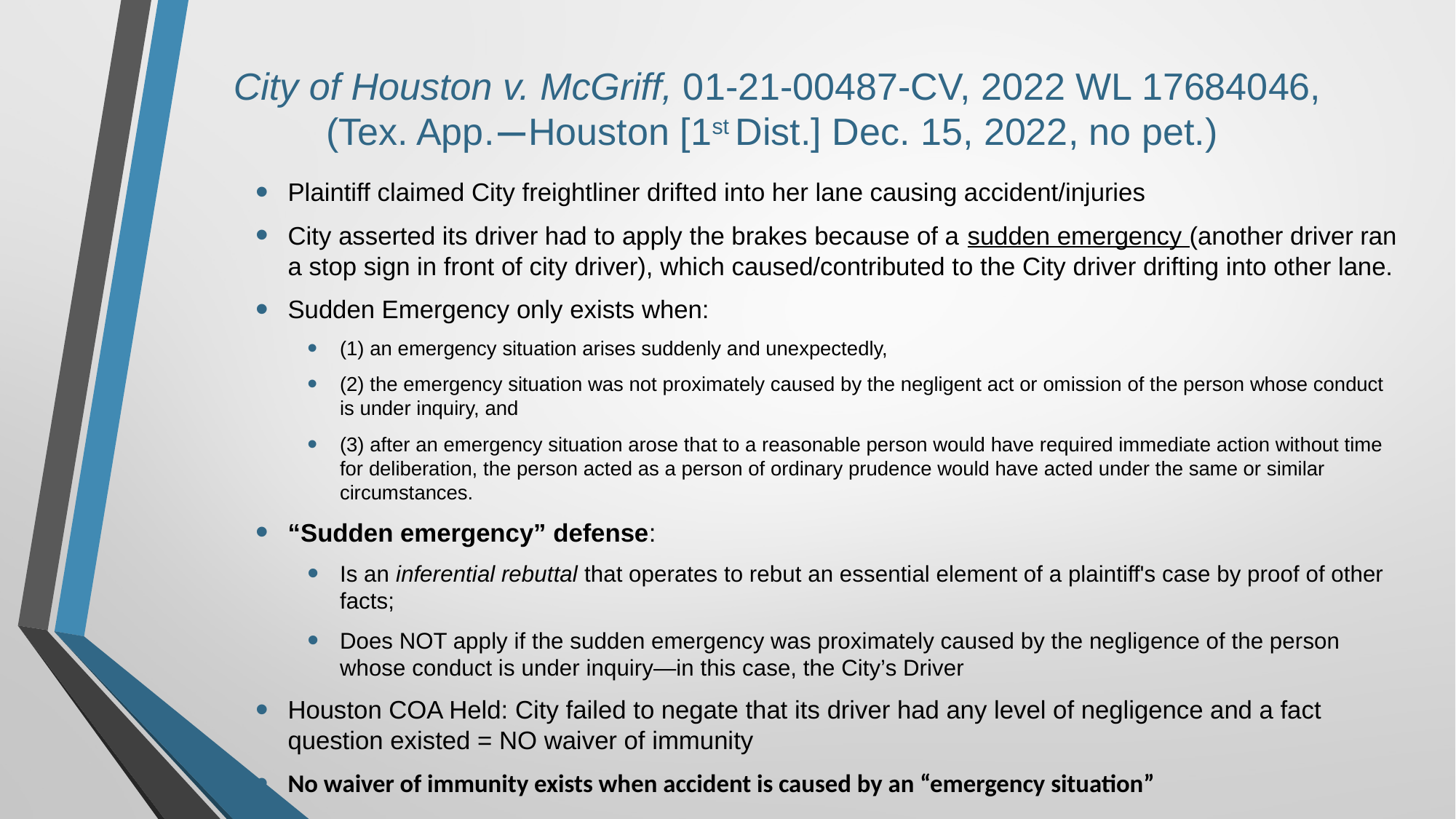

# City of Houston v. McGriff, 01-21-00487-CV, 2022 WL 17684046, (Tex. App.—Houston [1st Dist.] Dec. 15, 2022, no pet.)
Plaintiff claimed City freightliner drifted into her lane causing accident/injuries
City asserted its driver had to apply the brakes because of a sudden emergency (another driver ran a stop sign in front of city driver), which caused/contributed to the City driver drifting into other lane.
Sudden Emergency only exists when:
(1) an emergency situation arises suddenly and unexpectedly,
(2) the emergency situation was not proximately caused by the negligent act or omission of the person whose conduct is under inquiry, and
(3) after an emergency situation arose that to a reasonable person would have required immediate action without time for deliberation, the person acted as a person of ordinary prudence would have acted under the same or similar circumstances.
“Sudden emergency” defense:
Is an inferential rebuttal that operates to rebut an essential element of a plaintiff's case by proof of other facts;
Does NOT apply if the sudden emergency was proximately caused by the negligence of the person whose conduct is under inquiry—in this case, the City’s Driver
Houston COA Held: City failed to negate that its driver had any level of negligence and a fact question existed = NO waiver of immunity
No waiver of immunity exists when accident is caused by an “emergency situation”